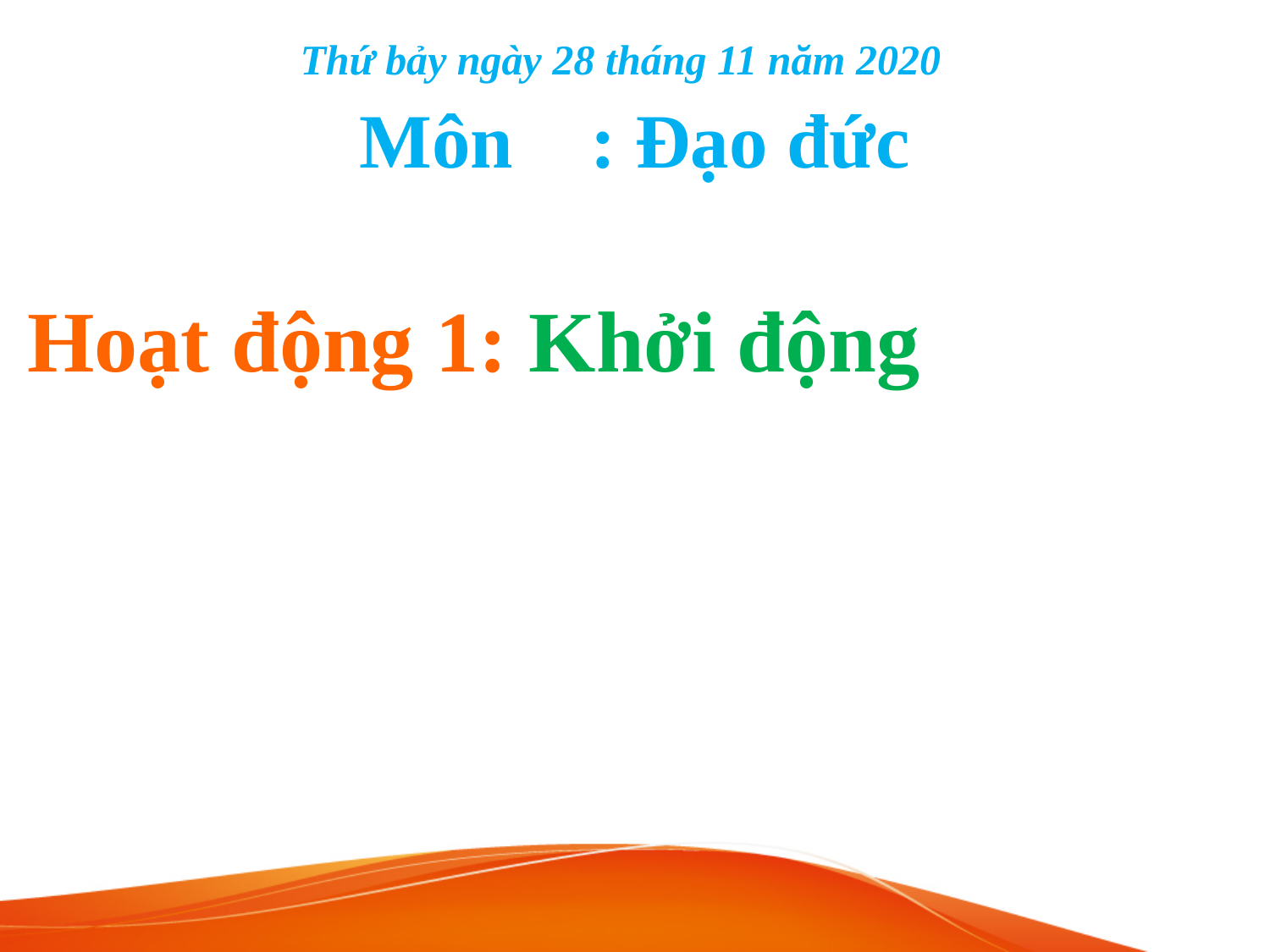

Thứ bảy ngày 28 tháng 11 năm 2020
Môn    : Đạo đức
 Hoạt động 1: Khởi động